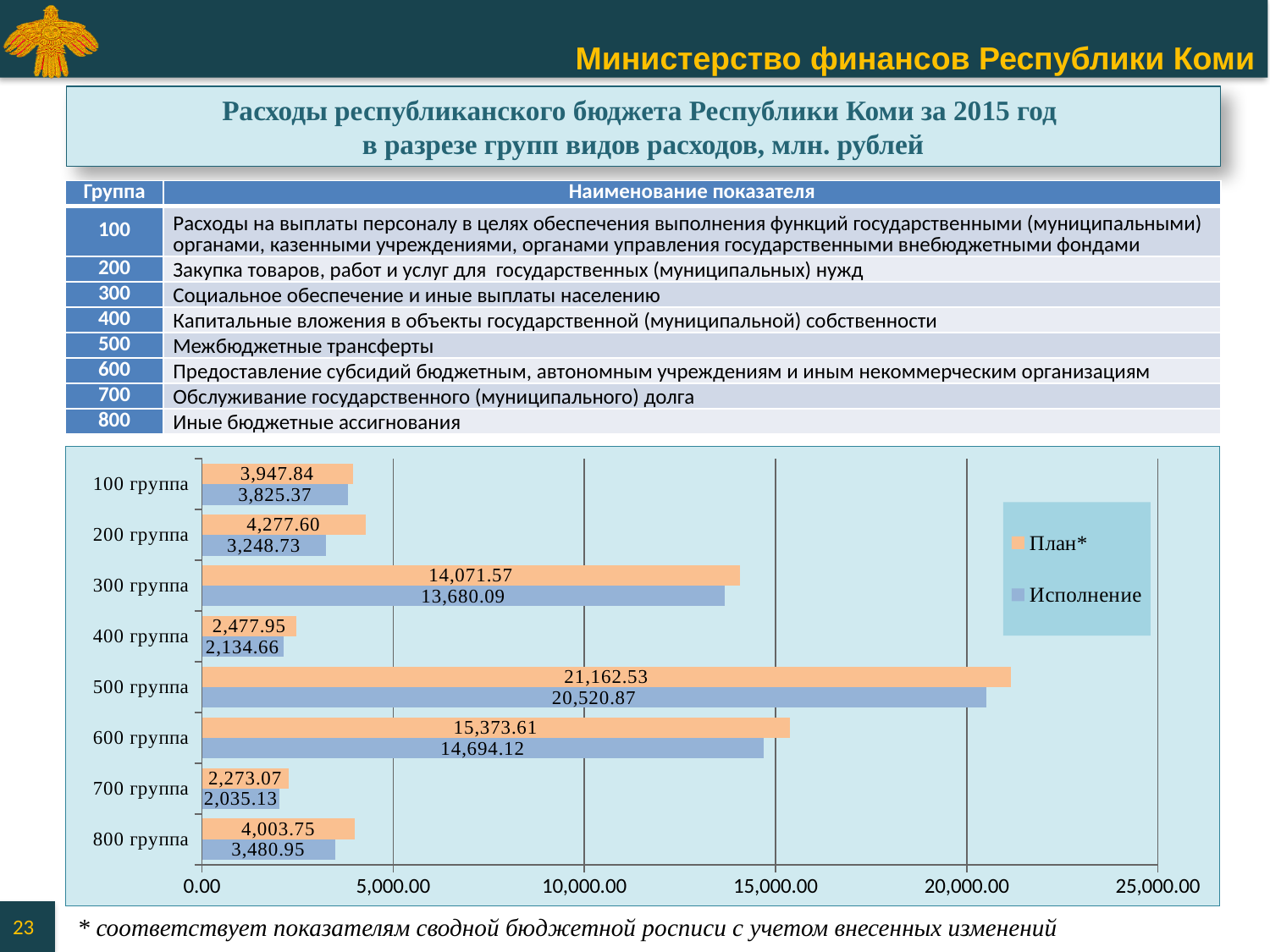

Расходы республиканского бюджета Республики Коми за 2015 год
в разрезе групп видов расходов, млн. рублей
| Группа | Наименование показателя |
| --- | --- |
| 100 | Расходы на выплаты персоналу в целях обеспечения выполнения функций государственными (муниципальными) органами, казенными учреждениями, органами управления государственными внебюджетными фондами |
| 200 | Закупка товаров, работ и услуг для государственных (муниципальных) нужд |
| 300 | Социальное обеспечение и иные выплаты населению |
| 400 | Капитальные вложения в объекты государственной (муниципальной) собственности |
| 500 | Межбюджетные трансферты |
| 600 | Предоставление субсидий бюджетным, автономным учреждениям и иным некоммерческим организациям |
| 700 | Обслуживание государственного (муниципального) долга |
| 800 | Иные бюджетные ассигнования |

### Chart

| Category | Исполнение | План* |
|---|---|---|
| 800 группа | 3480.9452 | 4003.7505 |
| 700 группа | 2035.1334 | 2273.0721 |
| 600 группа | 14694.1191 | 15373.6138 |
| 500 группа | 20520.8656 | 21162.5341 |
| 400 группа | 2134.6612 | 2477.9541 |
| 300 группа | 13680.0868 | 14071.573 |
| 200 группа | 3248.7295 | 4277.5983 |
| 100 группа | 3825.3726 | 3947.8404 |
23
* соответствует показателям сводной бюджетной росписи с учетом внесенных изменений